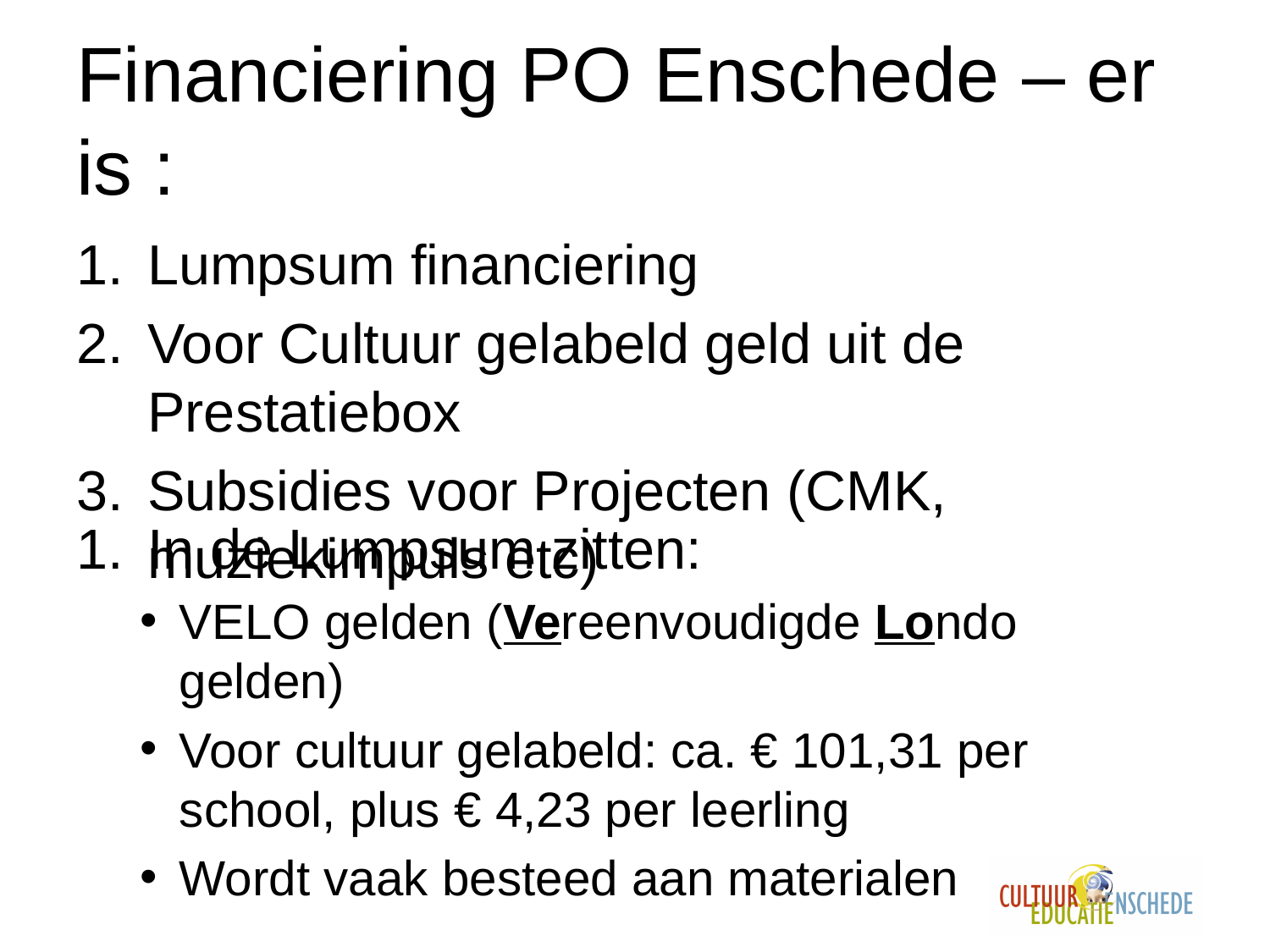

# Financiering PO Enschede – er is :
Lumpsum financiering
Voor Cultuur gelabeld geld uit de Prestatiebox
Subsidies voor Projecten (CMK, muziekimpuls etc)

In de Lumpsum zitten:
VELO gelden (Vereenvoudigde Londo gelden)
Voor cultuur gelabeld: ca. € 101,31 per school, plus € 4,23 per leerling
Wordt vaak besteed aan materialen